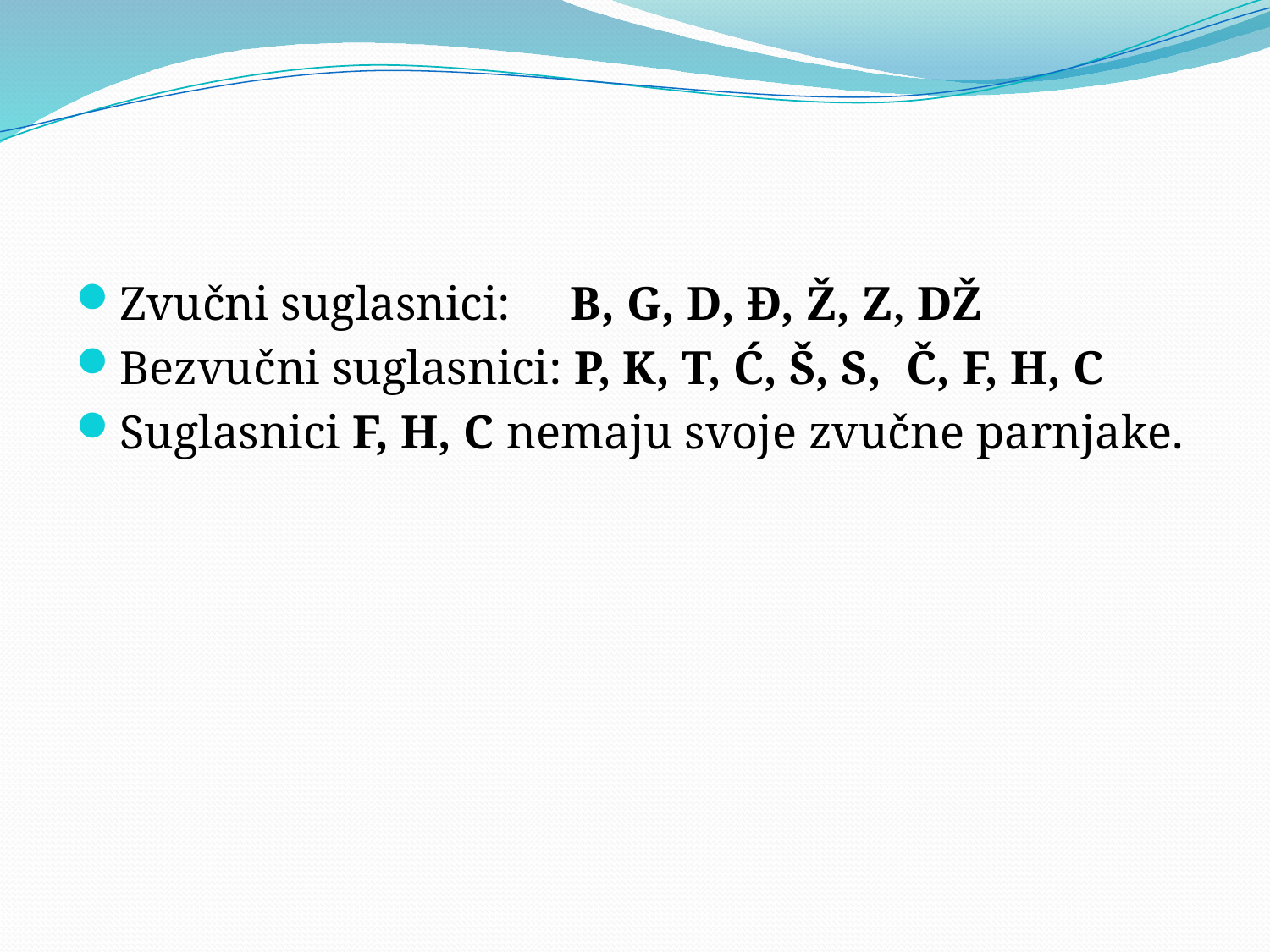

Zvučni suglasnici:     B, G, D, Đ, Ž, Z, DŽ
Bezvučni suglasnici: P, K, T, Ć, Š, S,  Č, F, H, C
Suglasnici F, H, C nemaju svoje zvučne parnjake.